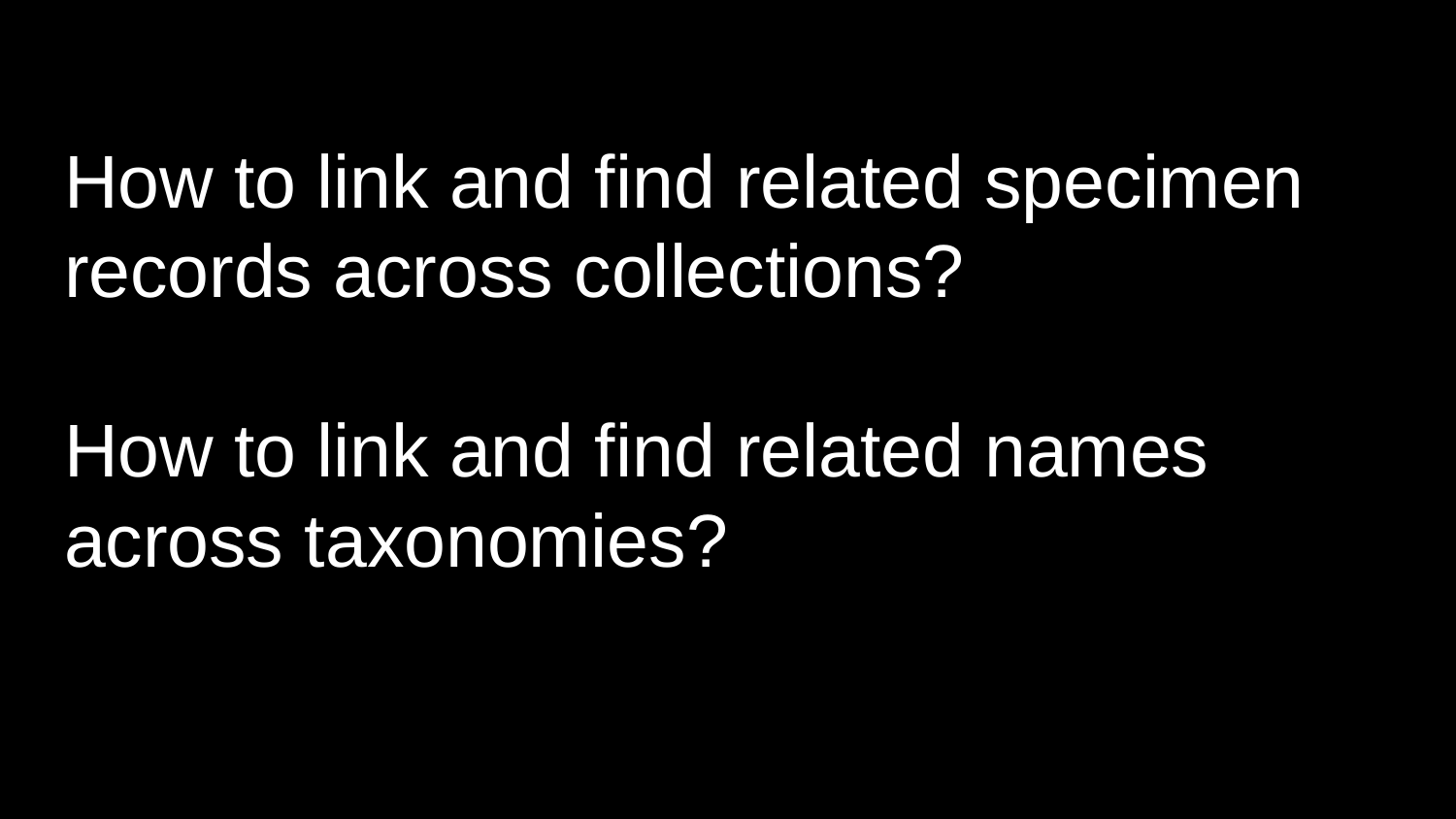

# How to link and find related specimen records across collections?

How to link and find related names across taxonomies?